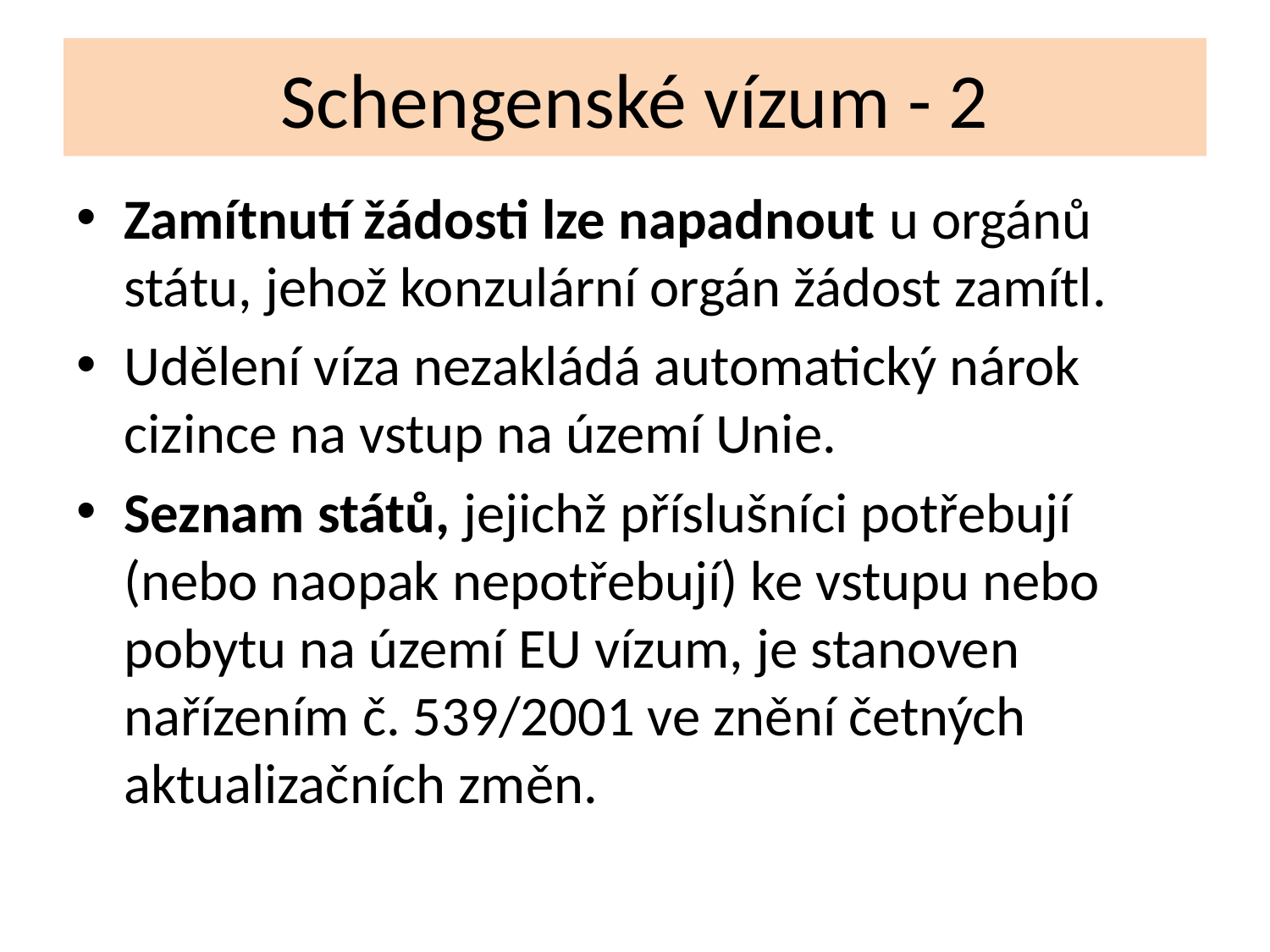

# Schengenské vízum - 2
Zamítnutí žádosti lze napadnout u orgánů státu, jehož konzulární orgán žádost zamítl.
Udělení víza nezakládá automatický nárok cizince na vstup na území Unie.
Seznam států, jejichž příslušníci potřebují (nebo naopak nepotřebují) ke vstupu nebo pobytu na území EU vízum, je stanoven nařízením č. 539/2001 ve znění četných aktualizačních změn.